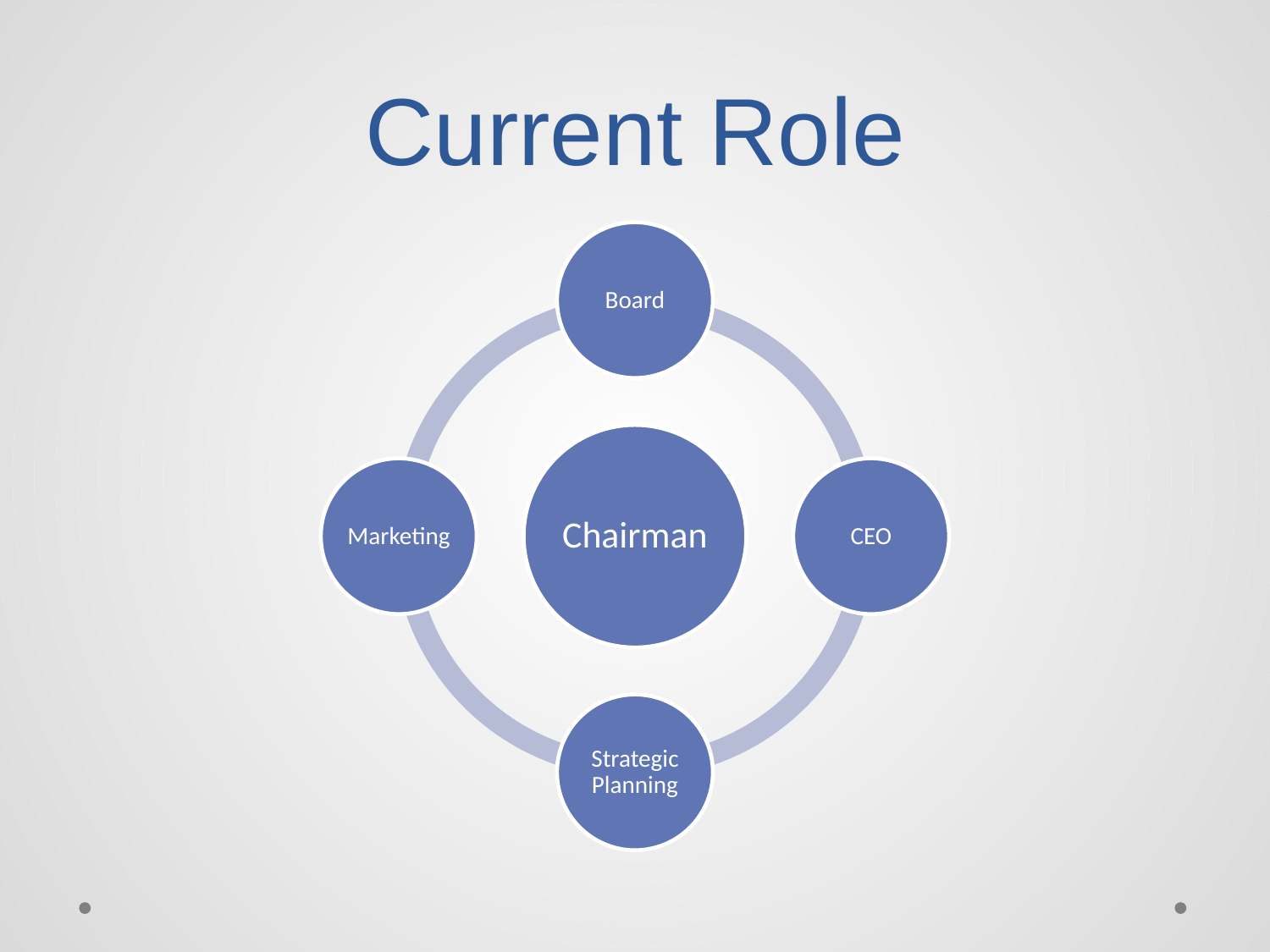

# Current Role
Chairman
Board
CEO
Strategic Planning
Marketing